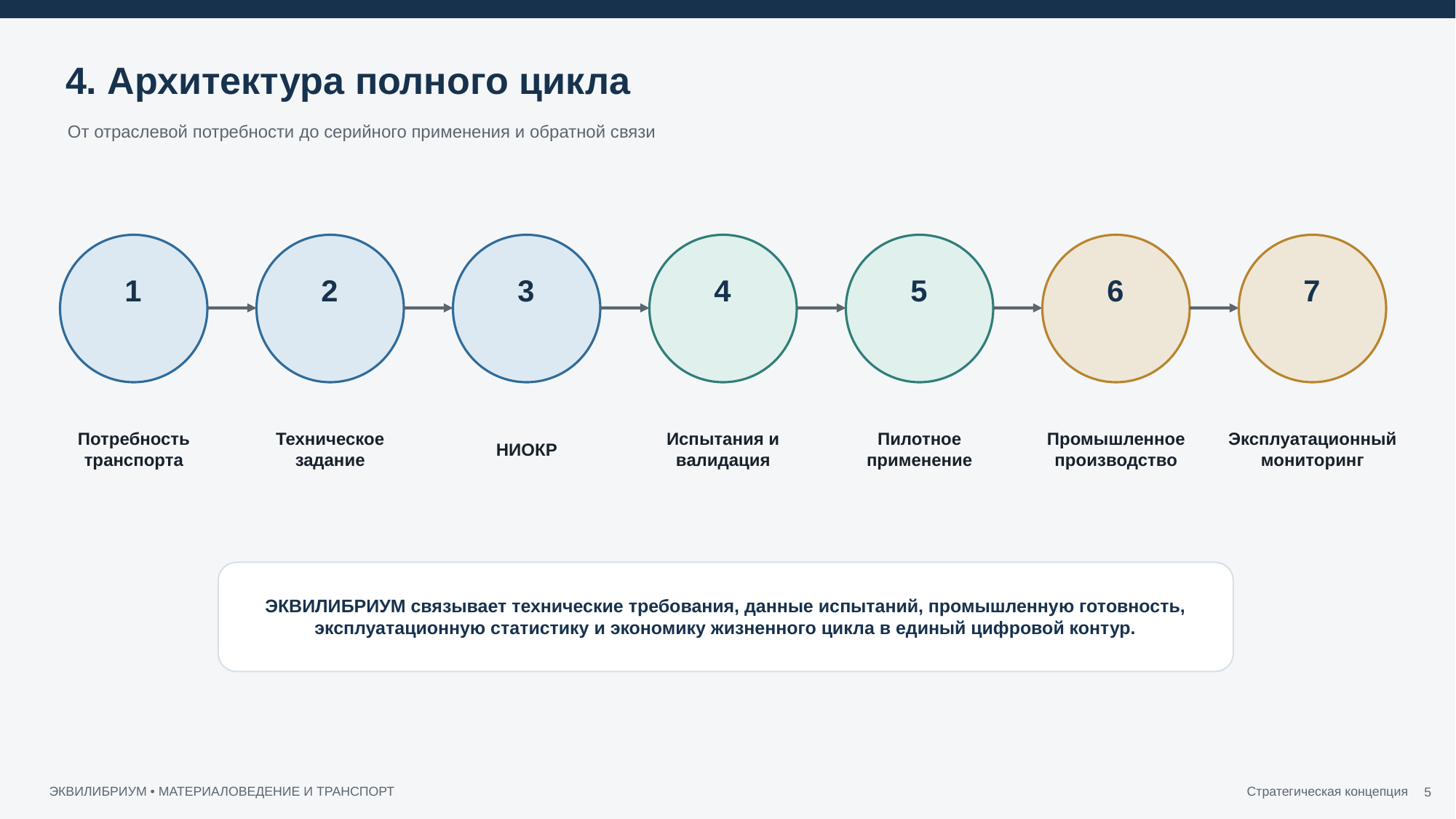

4. Архитектура полного цикла
От отраслевой потребности до серийного применения и обратной связи

1
2
3
4
5
6
7

Потребность транспорта
Техническое задание
НИОКР
Испытания и валидация
Пилотное применение
Промышленное производство
Эксплуатационный мониторинг

ЭКВИЛИБРИУМ связывает технические требования, данные испытаний, промышленную готовность, эксплуатационную статистику и экономику жизненного цикла в единый цифровой контур.
5